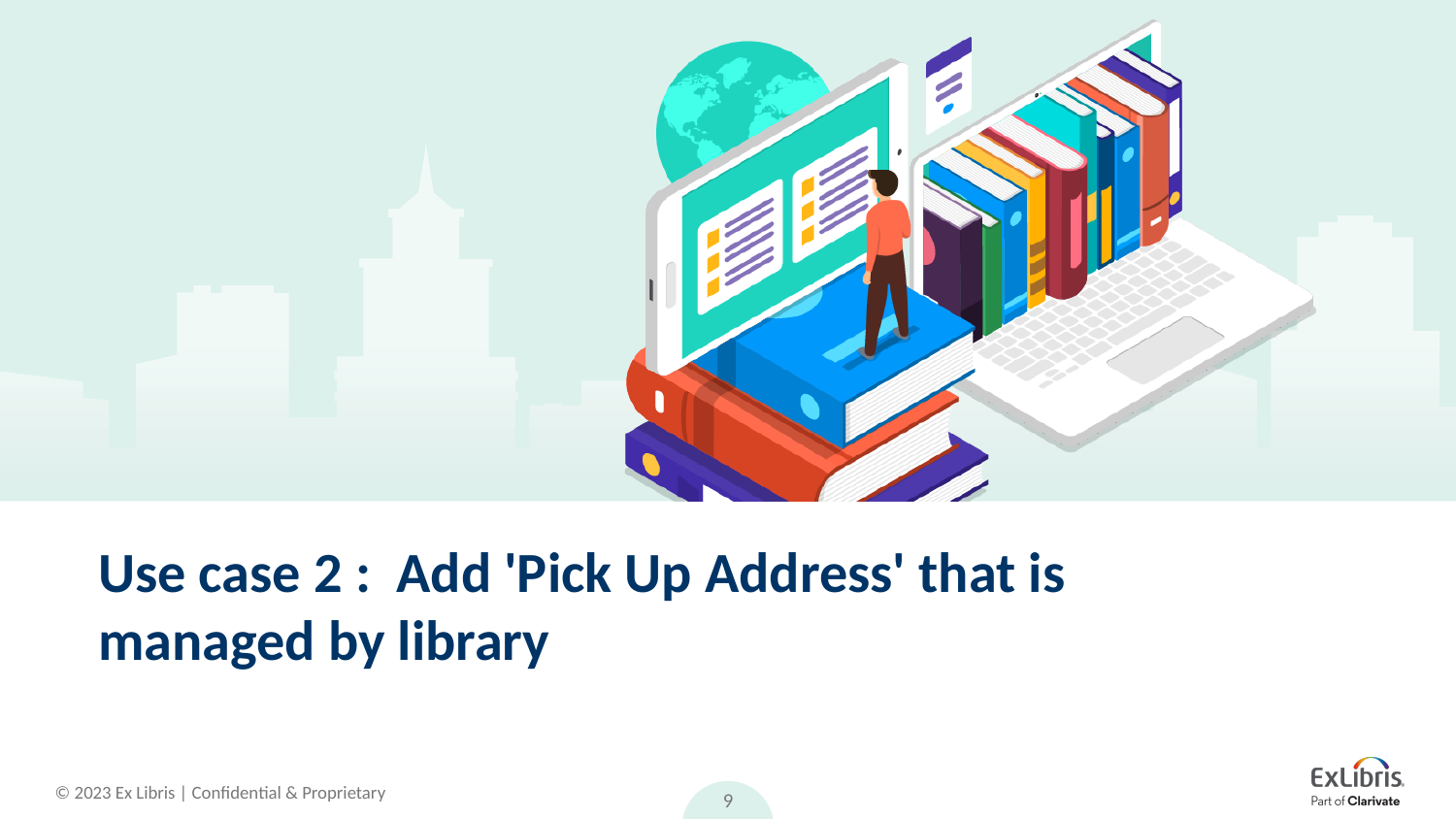

# Use case 2 :  Add 'Pick Up Address' that is managed by library
9